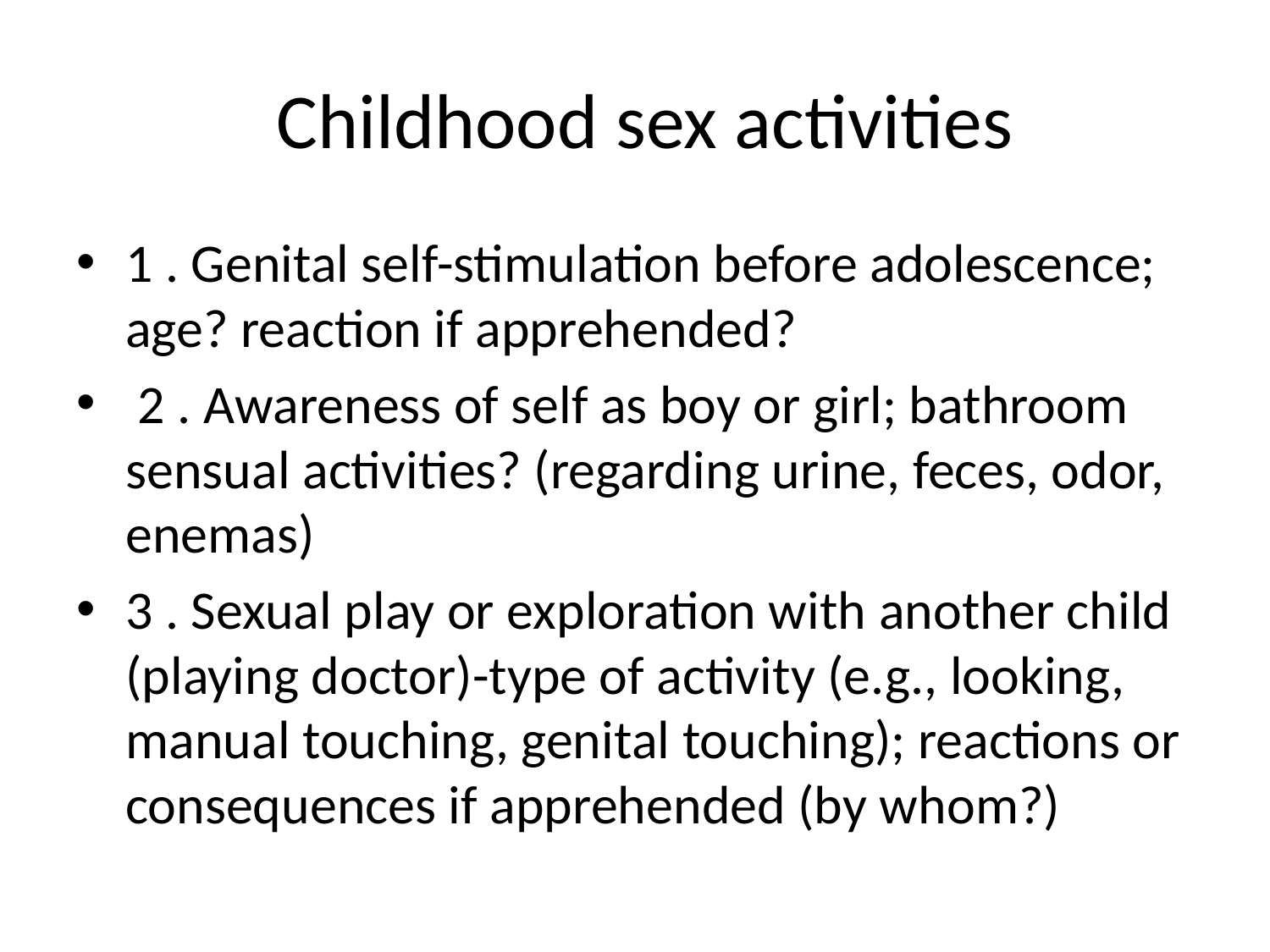

# Childhood sex activities
1 . Genital self-stimulation before adolescence; age? reaction if apprehended?
 2 . Awareness of self as boy or girl; bathroom sensual activities? (regarding urine, feces, odor, enemas)
3 . Sexual play or exploration with another child (playing doctor)-type of activity (e.g., looking, manual touching, genital touching); reactions or consequences if apprehended (by whom?)